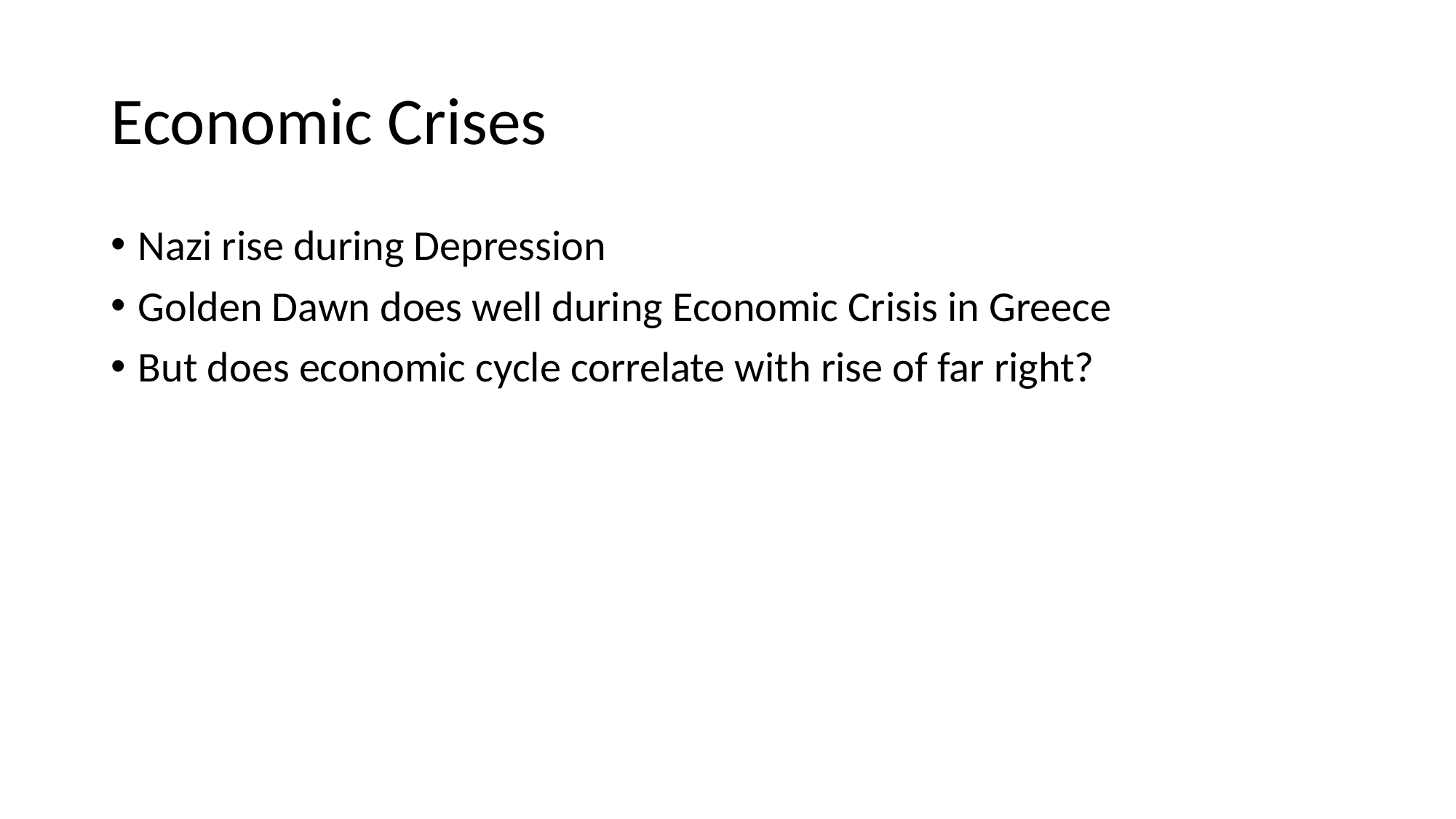

# Economic Crises
Nazi rise during Depression
Golden Dawn does well during Economic Crisis in Greece
But does economic cycle correlate with rise of far right?